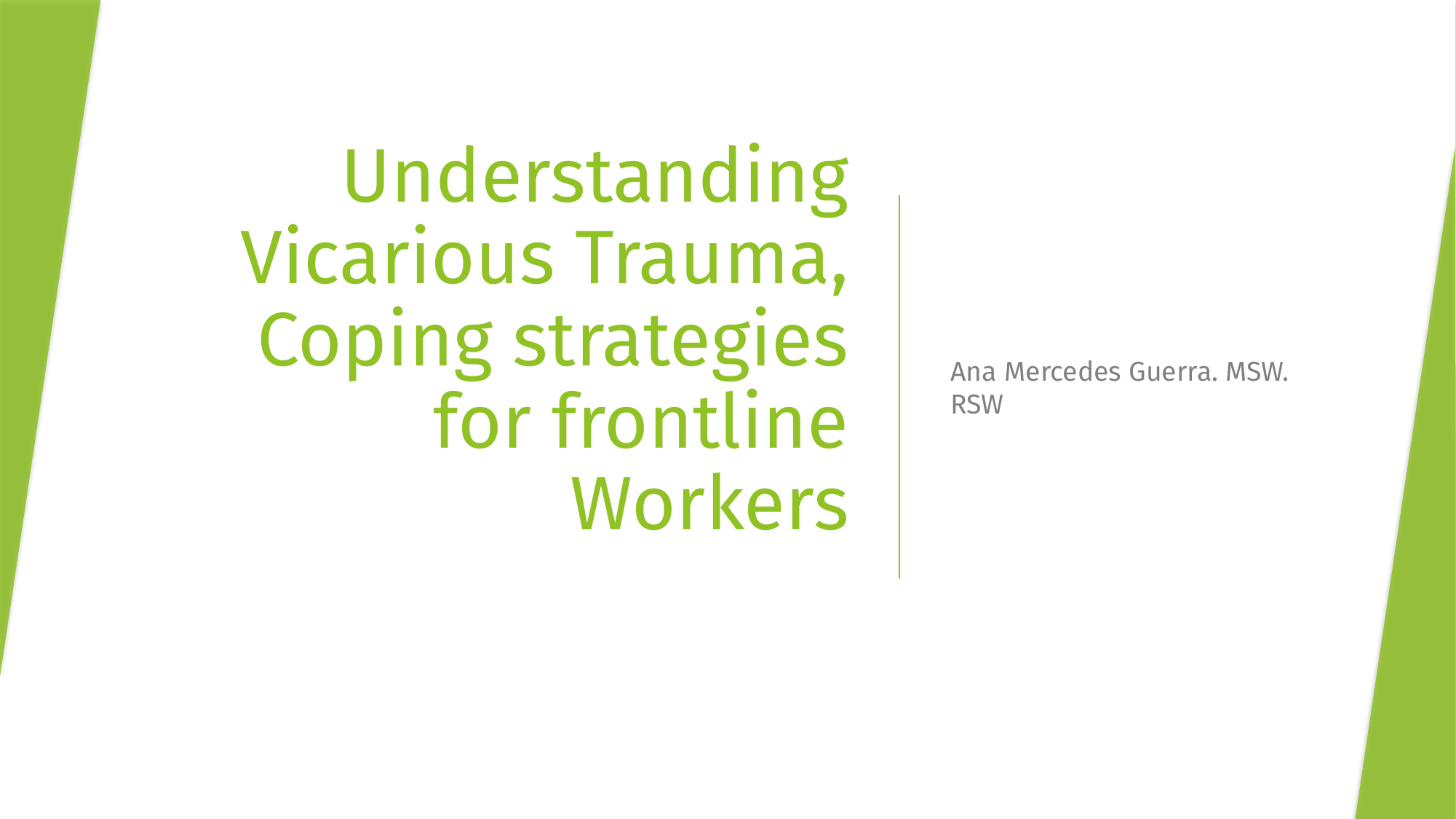

# Understanding Vicarious Trauma, Coping strategies for frontline Workers
Ana Mercedes Guerra. MSW. RSW